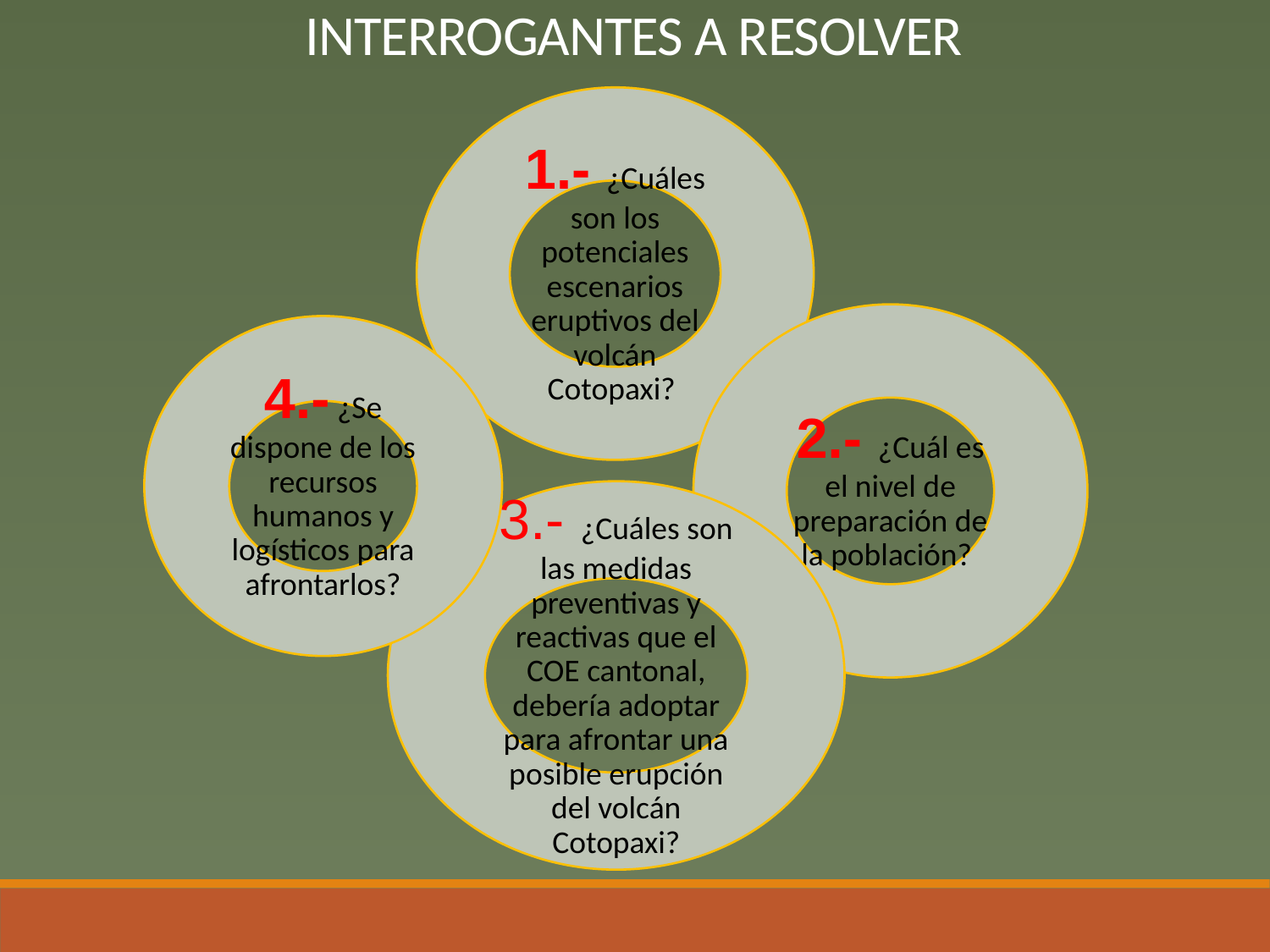

INTERROGANTES A RESOLVER
1.- ¿Cuáles son los potenciales escenarios eruptivos del volcán Cotopaxi?
2.- ¿Cuál es el nivel de preparación de la población?
3.- ¿Cuáles son las medidas preventivas y reactivas que el COE cantonal, debería adoptar para afrontar una posible erupción del volcán Cotopaxi?
4.- ¿Se dispone de los recursos humanos y logísticos para afrontarlos?